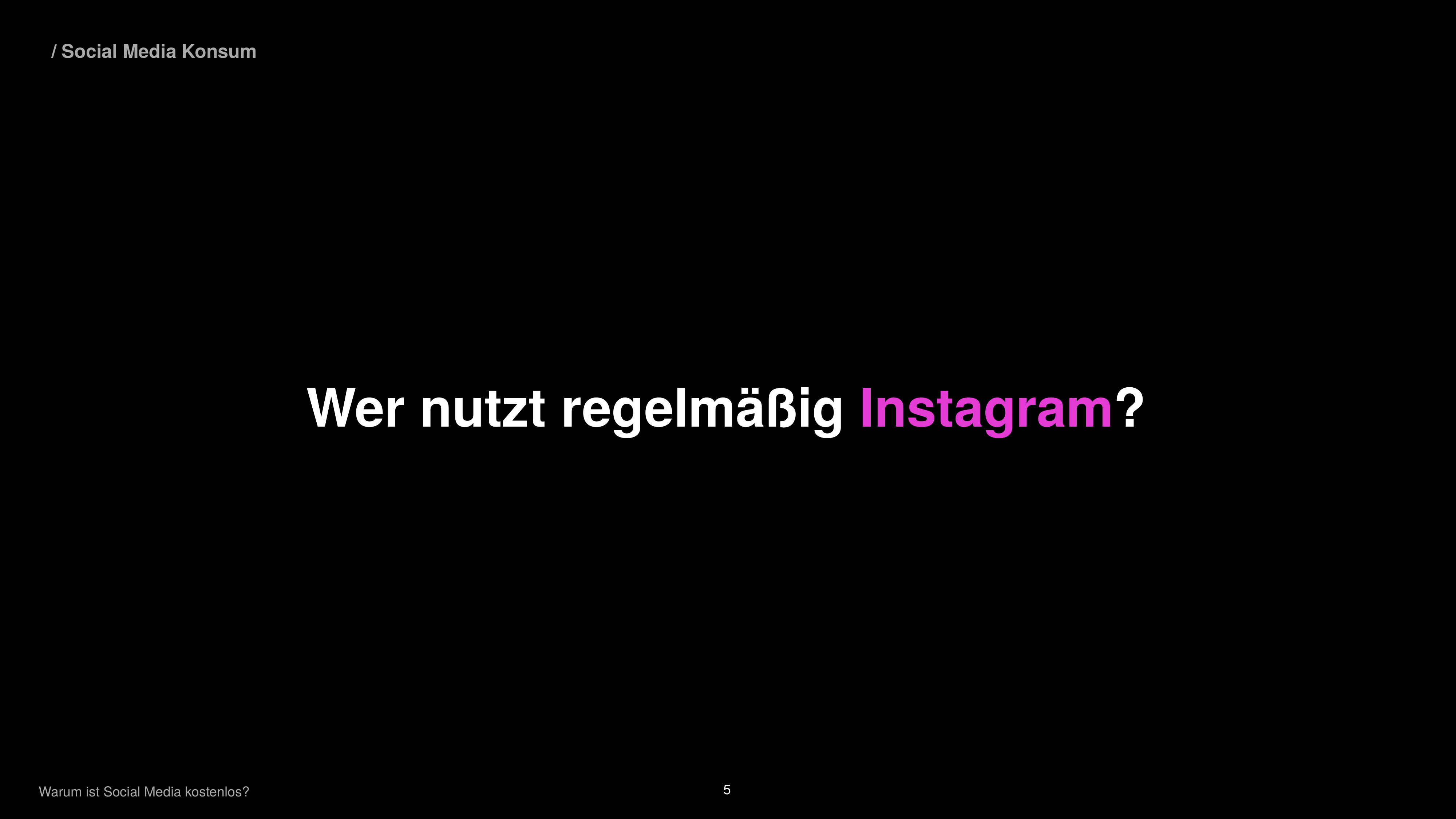

/ Social Media Konsum
Wer nutzt regelmäßig Instagram?
Warum ist Social Media kostenlos?
5